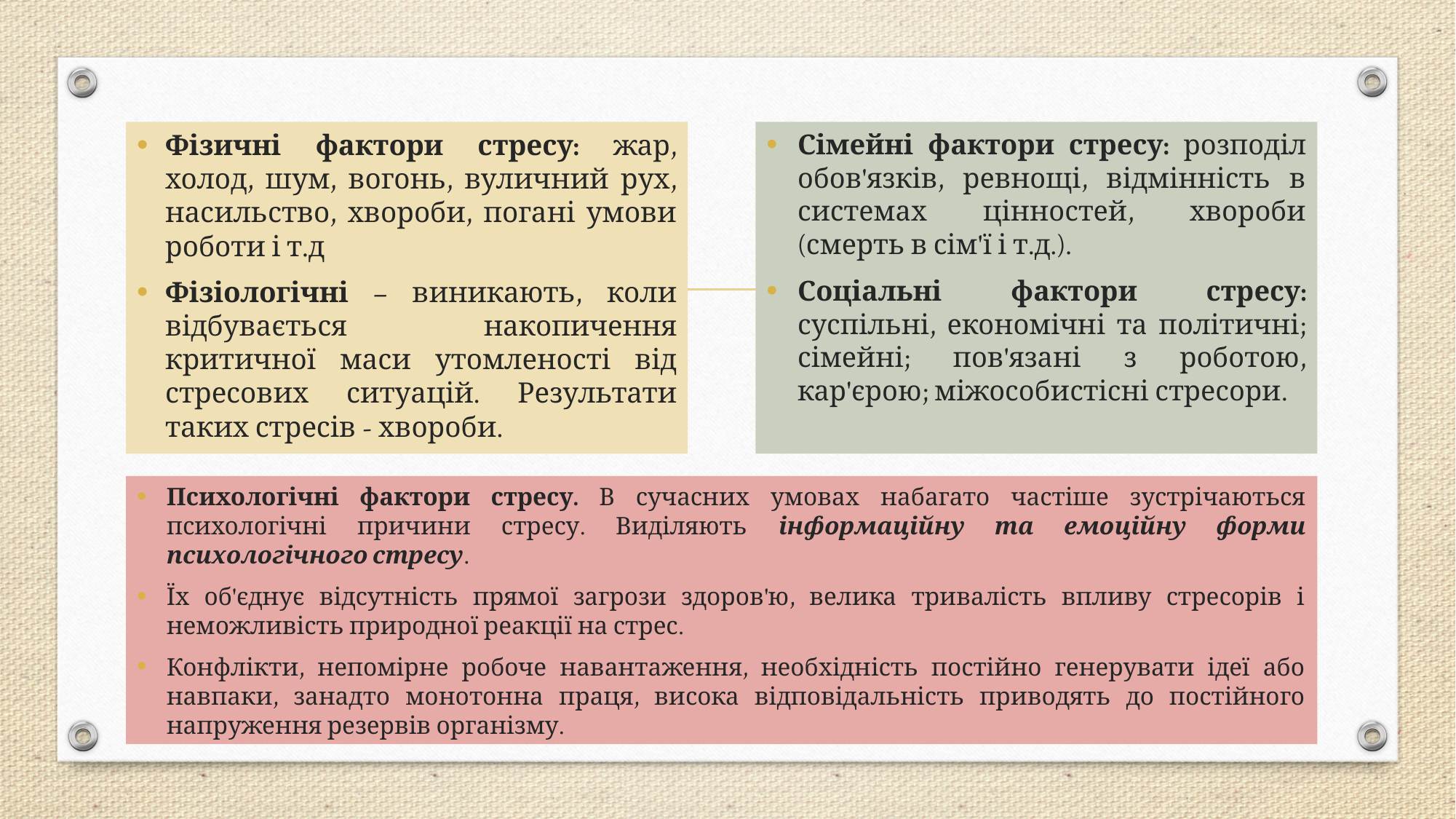

Фізичні фактори стресу: жар, холод, шум, вогонь, вуличний рух, насильство, хвороби, погані умови роботи і т.д
Фізіологічні – виникають, коли відбувається накопичення критичної маси утомленості від стресових ситуацій. Результати таких стресів - хвороби.
Сімейні фактори стресу: розподіл обов'язків, ревнощі, відмінність в системах цінностей, хвороби (смерть в сім'ї і т.д.).
Соціальні фактори стресу: суспільні, економічні та політичні; сімейні; пов'язані з роботою, кар'єрою; міжособистісні стресори.
Психологічні фактори стресу. В сучасних умовах набагато частіше зустрічаються психологічні причини стресу. Виділяють інформаційну та емоційну форми психологічного стресу.
Їх об'єднує відсутність прямої загрози здоров'ю, велика тривалість впливу стресорів і неможливість природної реакції на стрес.
Конфлікти, непомірне робоче навантаження, необхідність постійно генерувати ідеї або навпаки, занадто монотонна праця, висока відповідальність приводять до постійного напруження резервів організму.